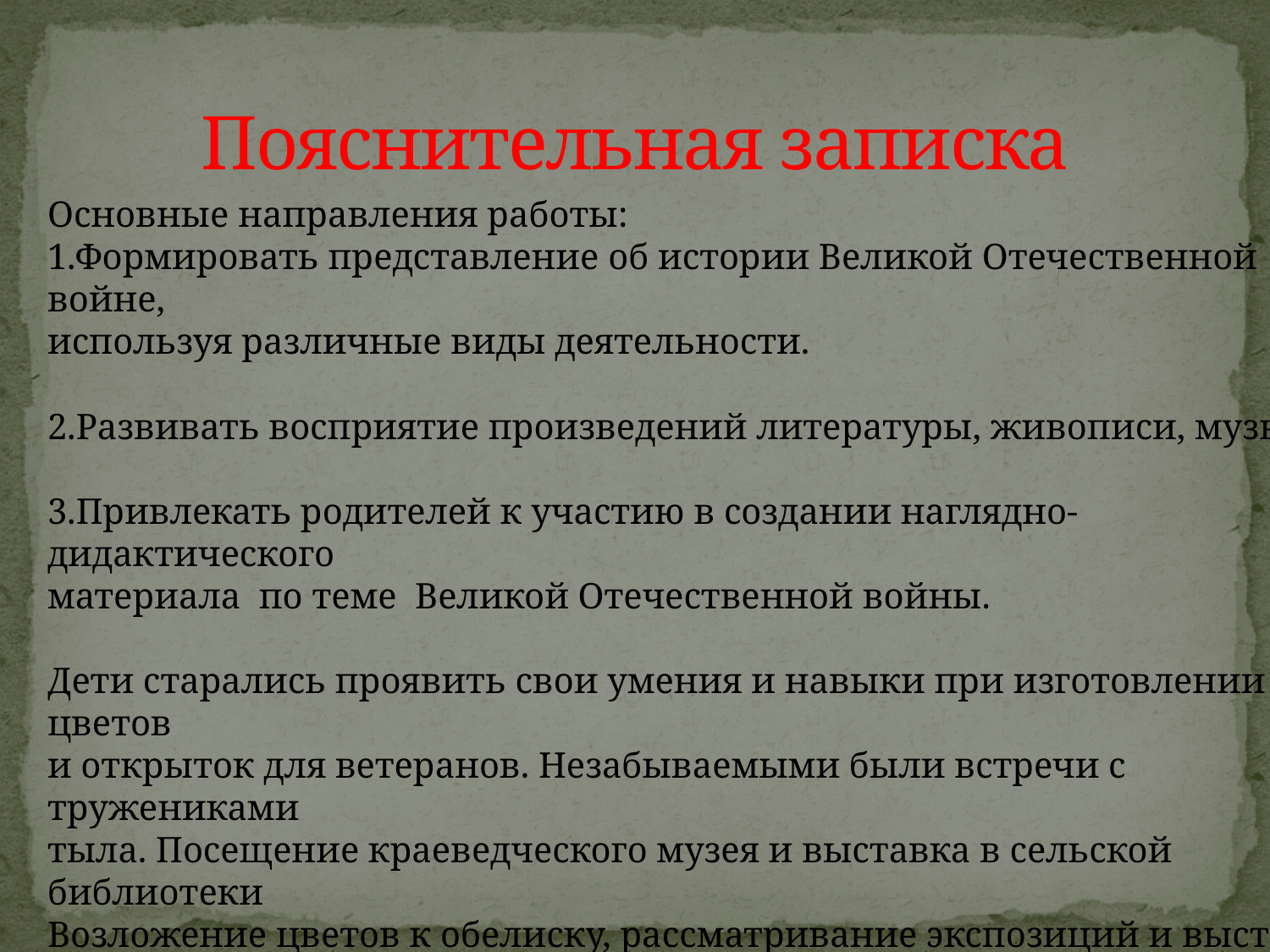

# Пояснительная записка
Основные направления работы:
1.Формировать представление об истории Великой Отечественной войне,
используя различные виды деятельности.

2.Развивать восприятие произведений литературы, живописи, музыки

3.Привлекать родителей к участию в создании наглядно-дидактического
материала  по теме  Великой Отечественной войны.

Дети старались проявить свои умения и навыки при изготовлении цветов
и открыток для ветеранов. Незабываемыми были встречи с тружениками
тыла. Посещение краеведческого музея и выставка в сельской библиотеки
Возложение цветов к обелиску, рассматривание экспозиций и выставка
детских книг о героях войны. Беседа с детьми о войне, фронтовиках, детях
войны. Участие в концерте «День Победы» и  в майской эстафете.
.